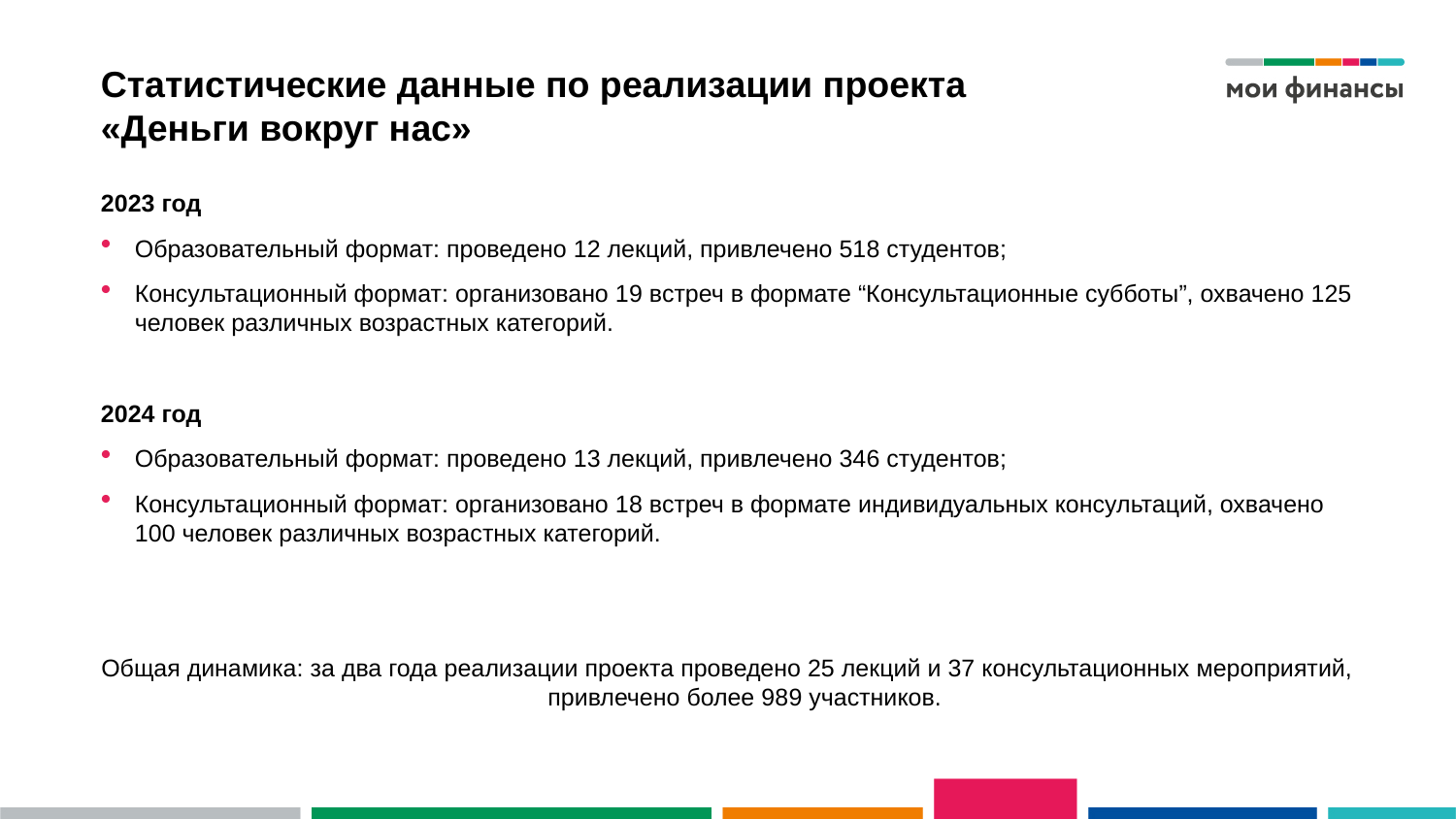

# Статистические данные по реализации проекта «Деньги вокруг нас»
2023 год
Образовательный формат: проведено 12 лекций, привлечено 518 студентов;
Консультационный формат: организовано 19 встреч в формате “Консультационные субботы”, охвачено 125 человек различных возрастных категорий.

2024 год
Образовательный формат: проведено 13 лекций, привлечено 346 студентов;
Консультационный формат: организовано 18 встреч в формате индивидуальных консультаций, охвачено 100 человек различных возрастных категорий.

Общая динамика: за два года реализации проекта проведено 25 лекций и 37 консультационных мероприятий, привлечено более 989 участников.